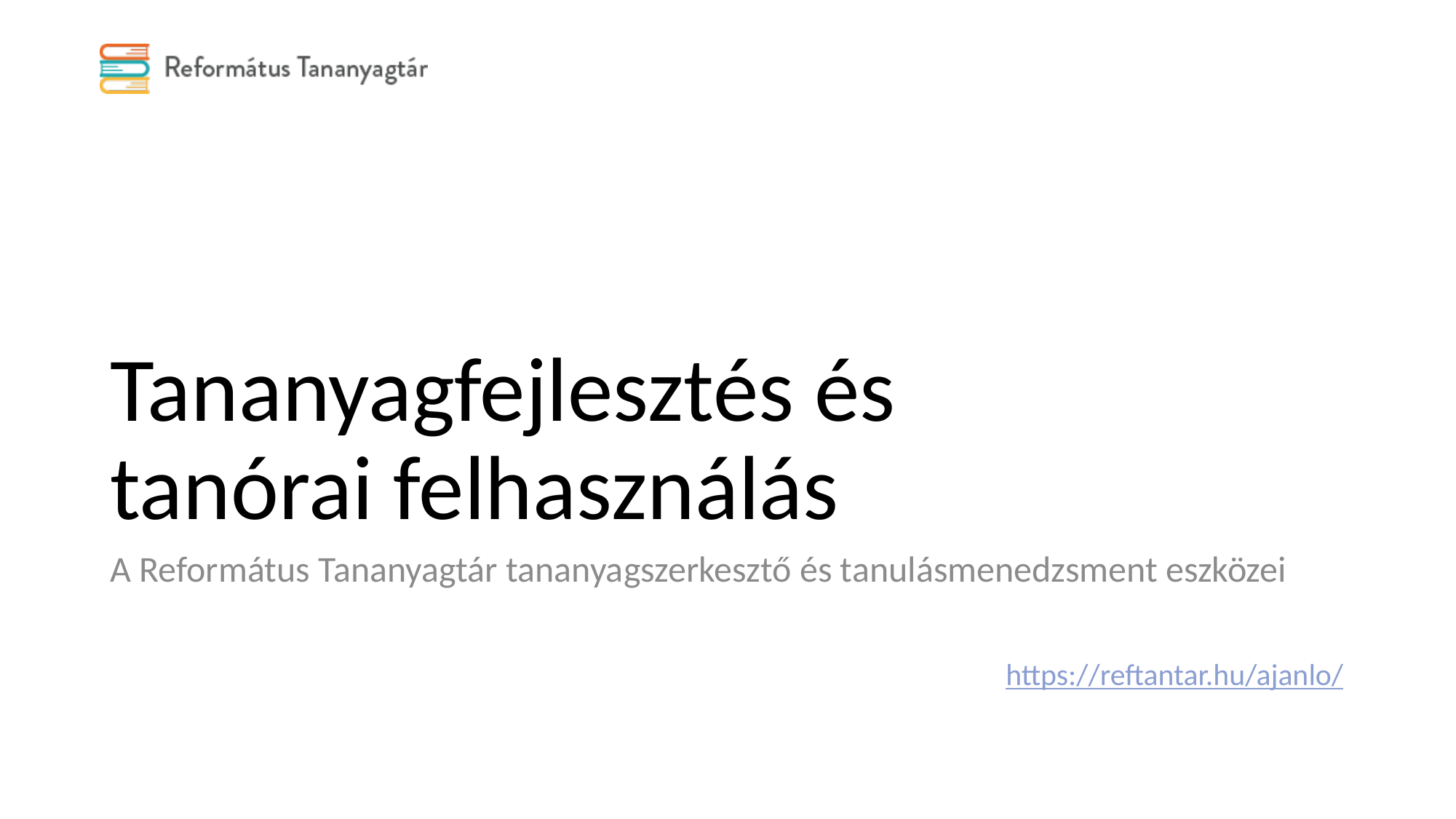

# Tananyagfejlesztés és tanórai felhasználás
A Református Tananyagtár tananyagszerkesztő és tanulásmenedzsment eszközei

https://reftantar.hu/ajanlo/